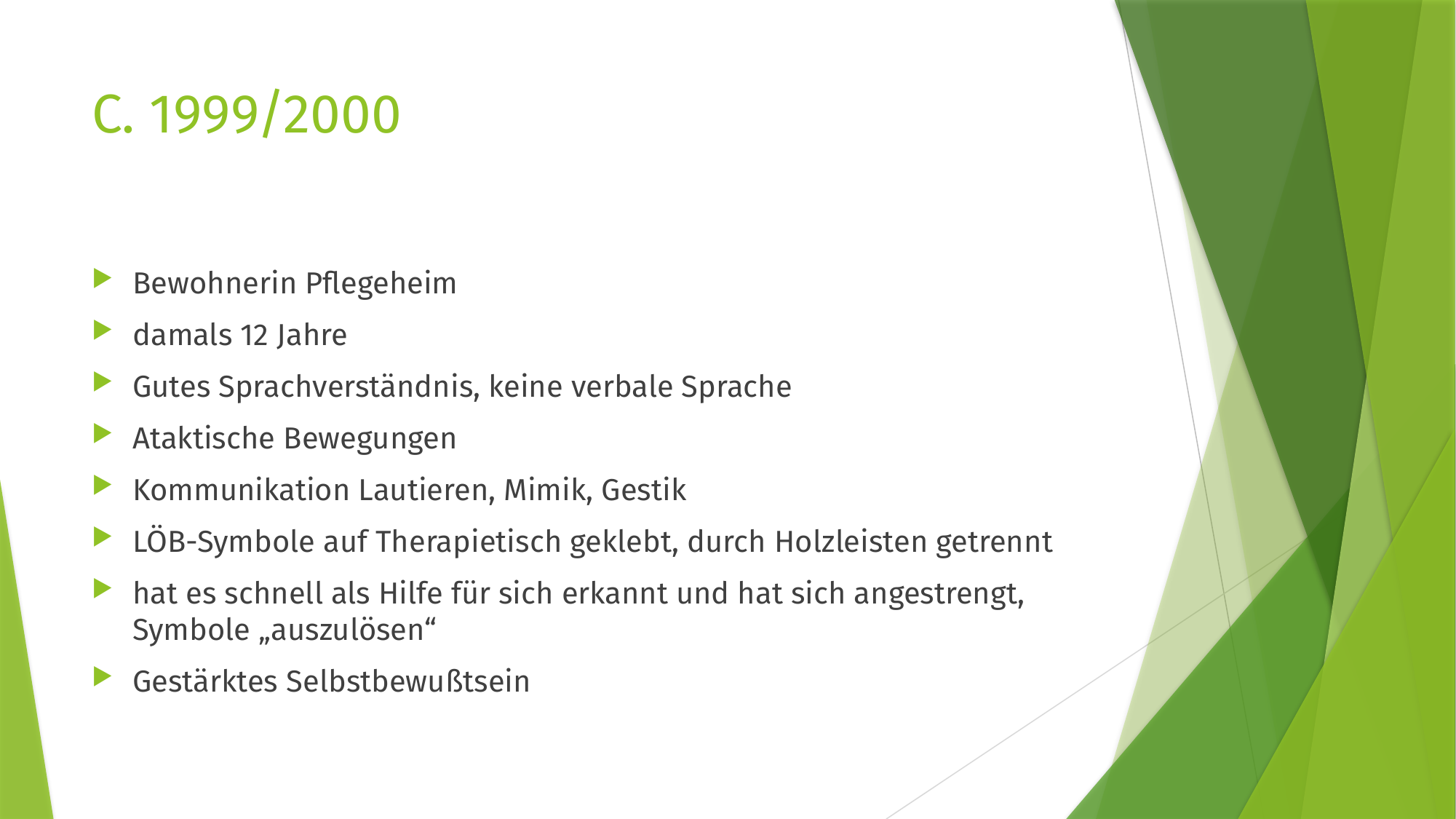

# C. 1999/2000
Bewohnerin Pflegeheim
damals 12 Jahre
Gutes Sprachverständnis, keine verbale Sprache
Ataktische Bewegungen
Kommunikation Lautieren, Mimik, Gestik
LÖB-Symbole auf Therapietisch geklebt, durch Holzleisten getrennt
hat es schnell als Hilfe für sich erkannt und hat sich angestrengt, Symbole „auszulösen“
Gestärktes Selbstbewußtsein